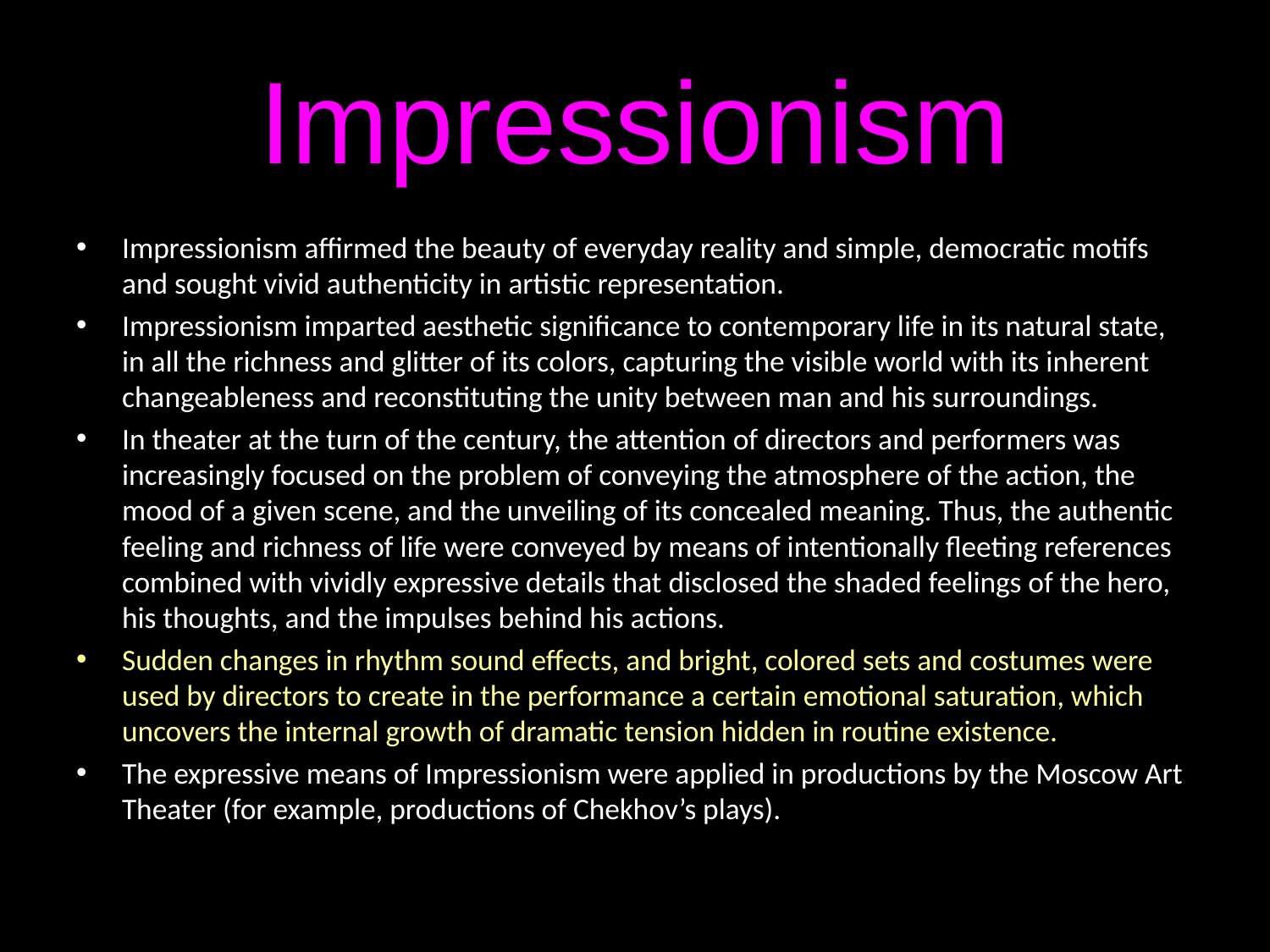

# Impressionism
Impressionism affirmed the beauty of everyday reality and simple, democratic motifs and sought vivid authenticity in artistic representation.
Impressionism imparted aesthetic significance to contemporary life in its natural state, in all the richness and glitter of its colors, capturing the visible world with its inherent changeableness and reconstituting the unity between man and his surroundings.
In theater at the turn of the century, the attention of directors and performers was increasingly focused on the problem of conveying the atmosphere of the action, the mood of a given scene, and the unveiling of its concealed meaning. Thus, the authentic feeling and richness of life were conveyed by means of intentionally fleeting references combined with vividly expressive details that disclosed the shaded feelings of the hero, his thoughts, and the impulses behind his actions.
Sudden changes in rhythm sound effects, and bright, colored sets and costumes were used by directors to create in the performance a certain emotional saturation, which uncovers the internal growth of dramatic tension hidden in routine existence.
The expressive means of Impressionism were applied in productions by the Moscow Art Theater (for example, productions of Chekhov’s plays).